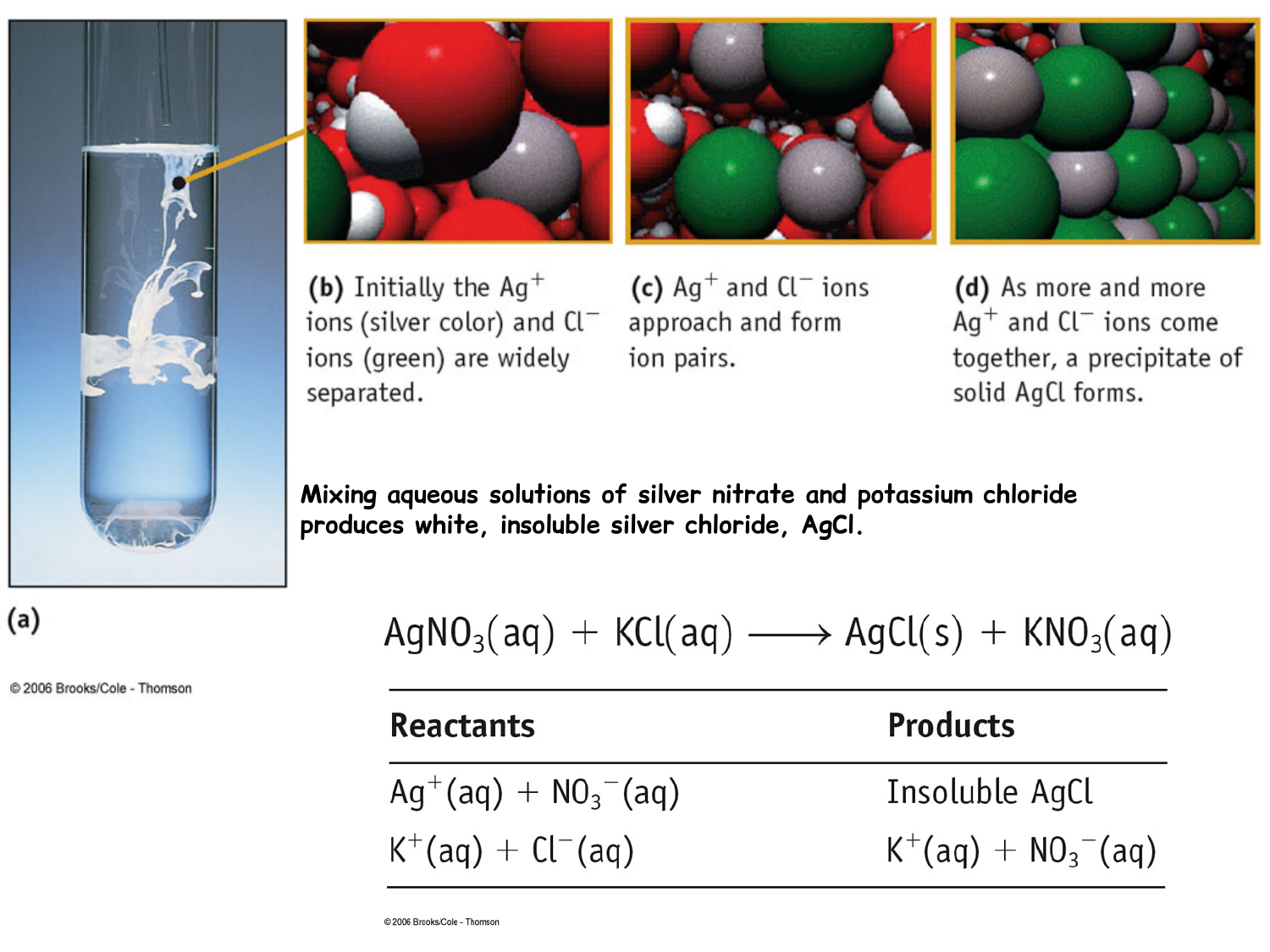

Mixing aqueous solutions of silver nitrate and potassium chloride produces white, insoluble silver chloride, AgCl.